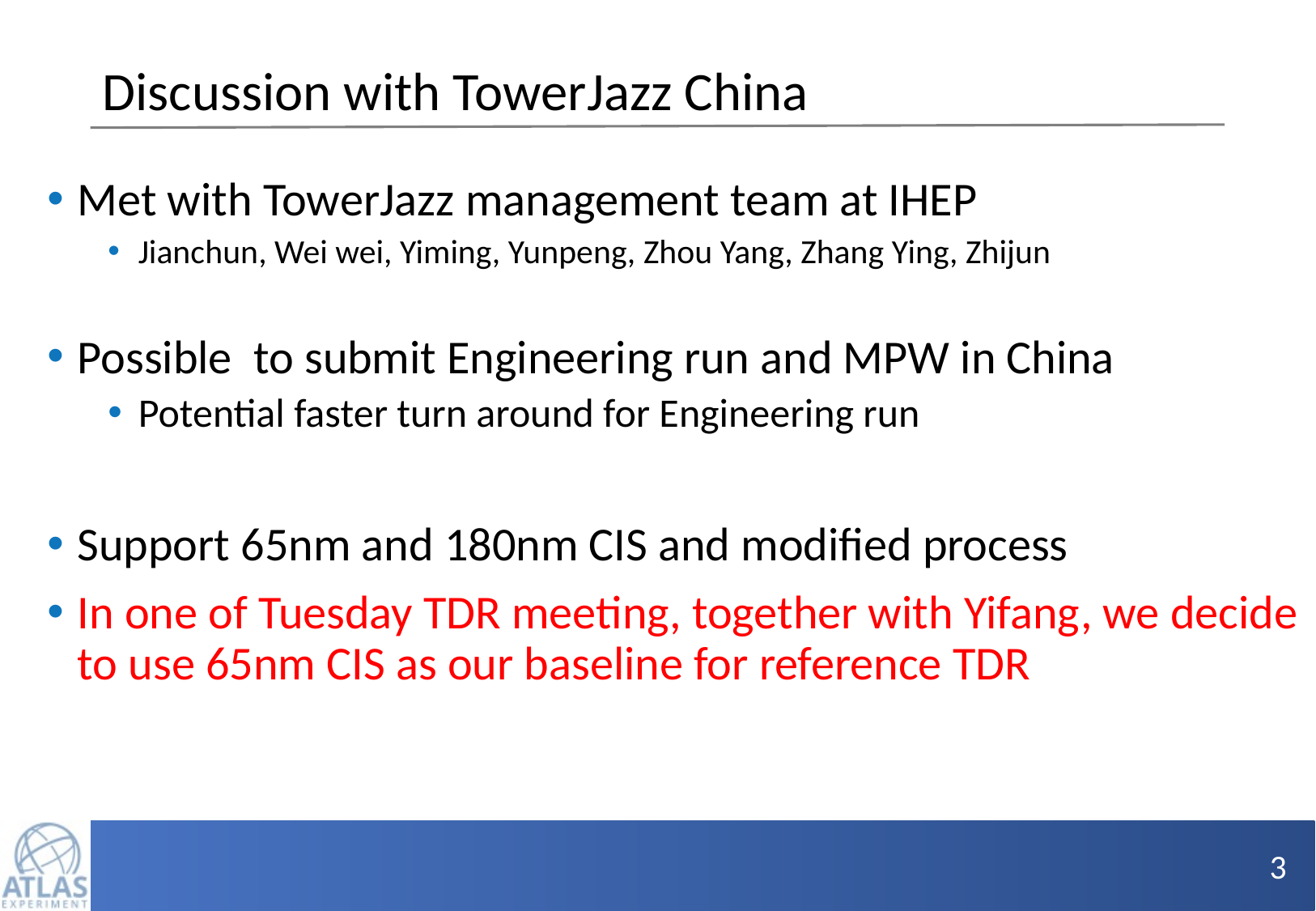

# Discussion with TowerJazz China
Met with TowerJazz management team at IHEP
Jianchun, Wei wei, Yiming, Yunpeng, Zhou Yang, Zhang Ying, Zhijun

Possible  to submit Engineering run and MPW in China
Potential faster turn around for Engineering run

Support 65nm and 180nm CIS and modified process
In one of Tuesday TDR meeting, together with Yifang, we decide to use 65nm CIS as our baseline for reference TDR